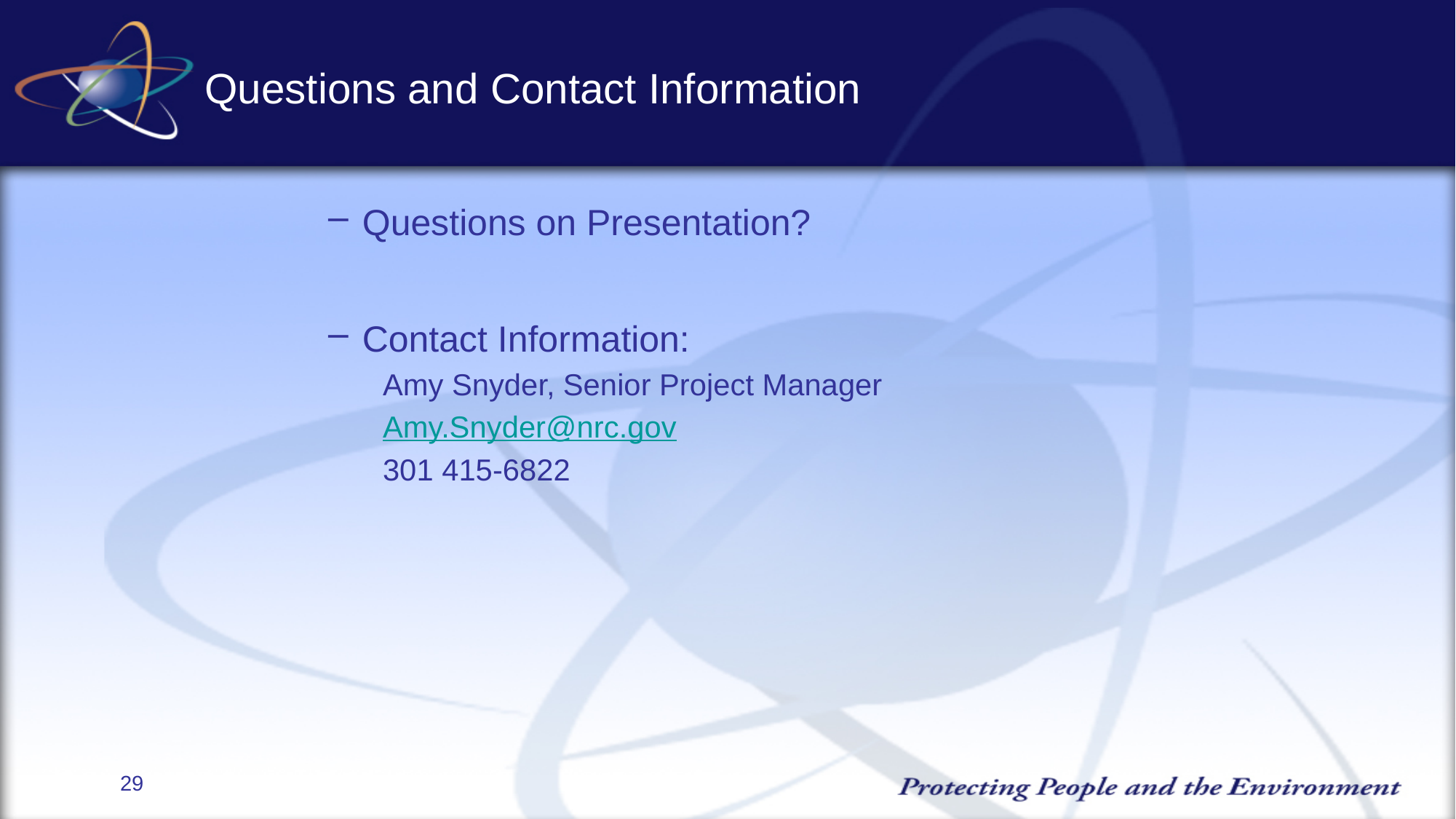

# Questions and Contact Information

Questions on Presentation?

Contact Information:
Amy Snyder, Senior Project Manager
Amy.Snyder@nrc.gov
301 415-6822

29